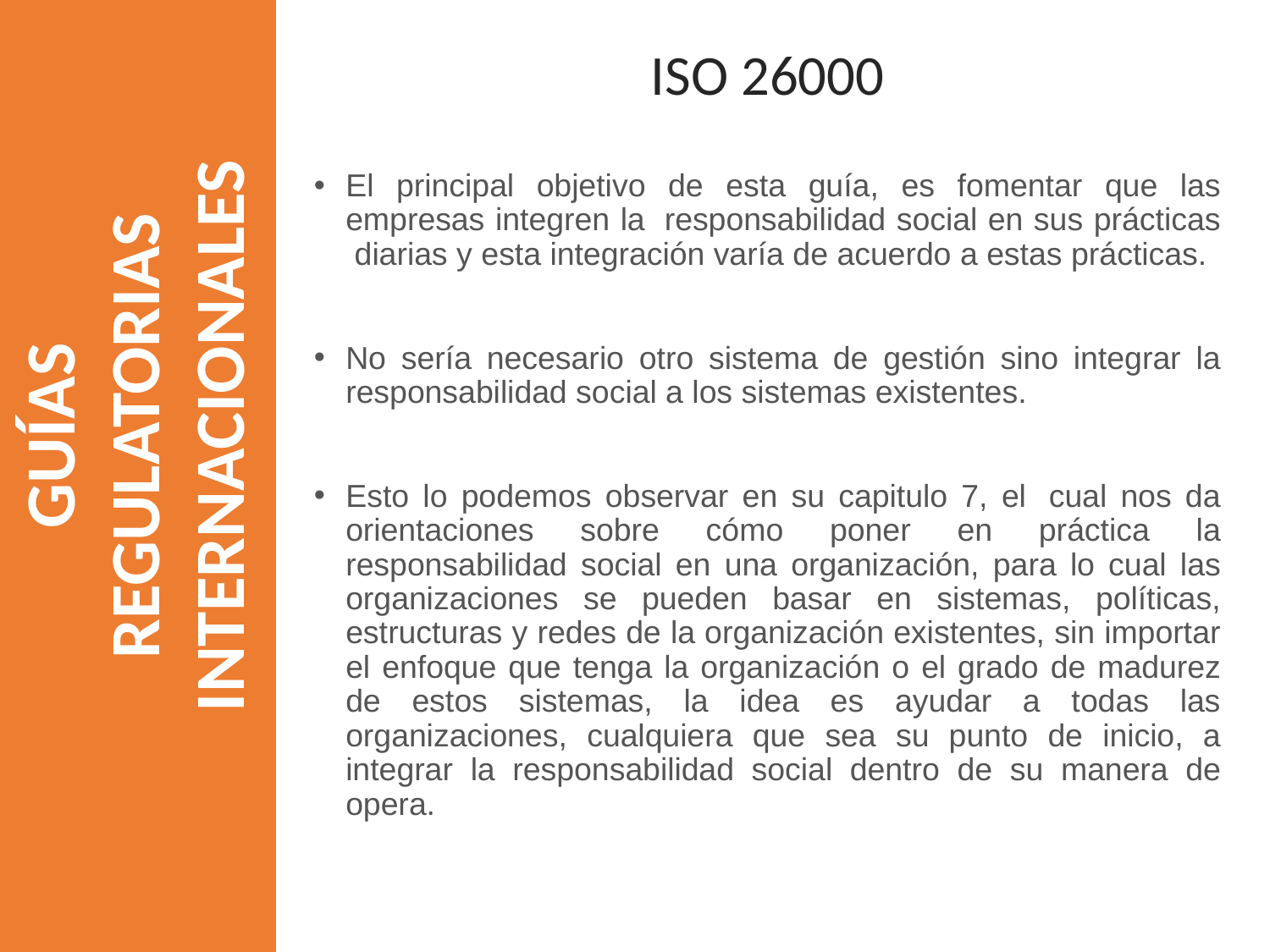

ISO 26000
El principal objetivo de esta guía, es fomentar que las empresas integren la  responsabilidad social en sus prácticas  diarias y esta integración varía de acuerdo a estas prácticas.

No sería necesario otro sistema de gestión sino integrar la responsabilidad social a los sistemas existentes.

Esto lo podemos observar en su capitulo 7, el  cual nos da orientaciones sobre cómo poner en práctica la responsabilidad social en una organización, para lo cual las organizaciones se pueden basar en sistemas, políticas, estructuras y redes de la organización existentes, sin importar el enfoque que tenga la organización o el grado de madurez de estos sistemas, la idea es ayudar a todas las organizaciones, cualquiera que sea su punto de inicio, a integrar la responsabilidad social dentro de su manera de opera.

GUÍAS REGULATORIAS INTERNACIONALES